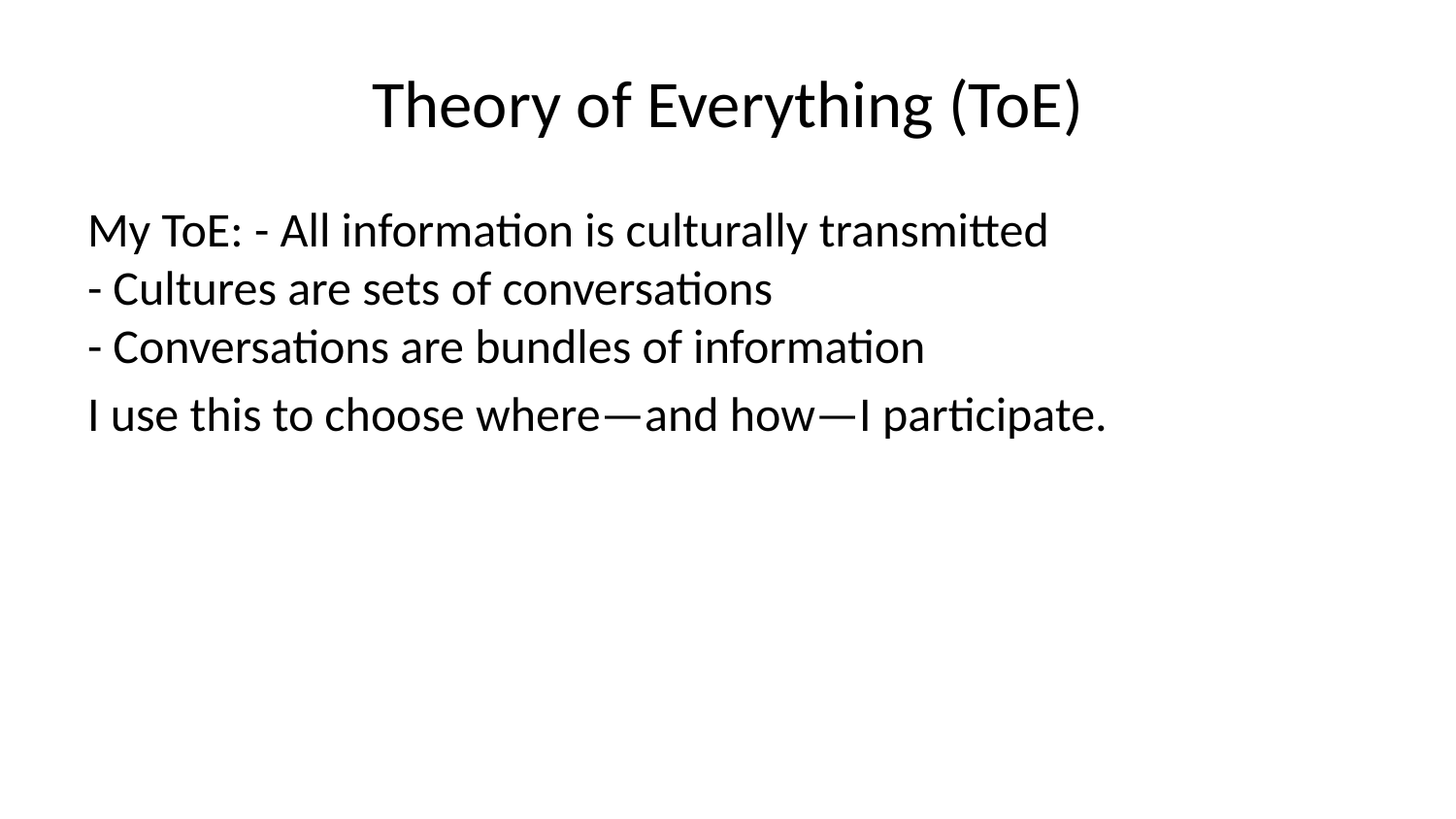

# Theory of Everything (ToE)
My ToE: - All information is culturally transmitted
- Cultures are sets of conversations
- Conversations are bundles of information
I use this to choose where—and how—I participate.